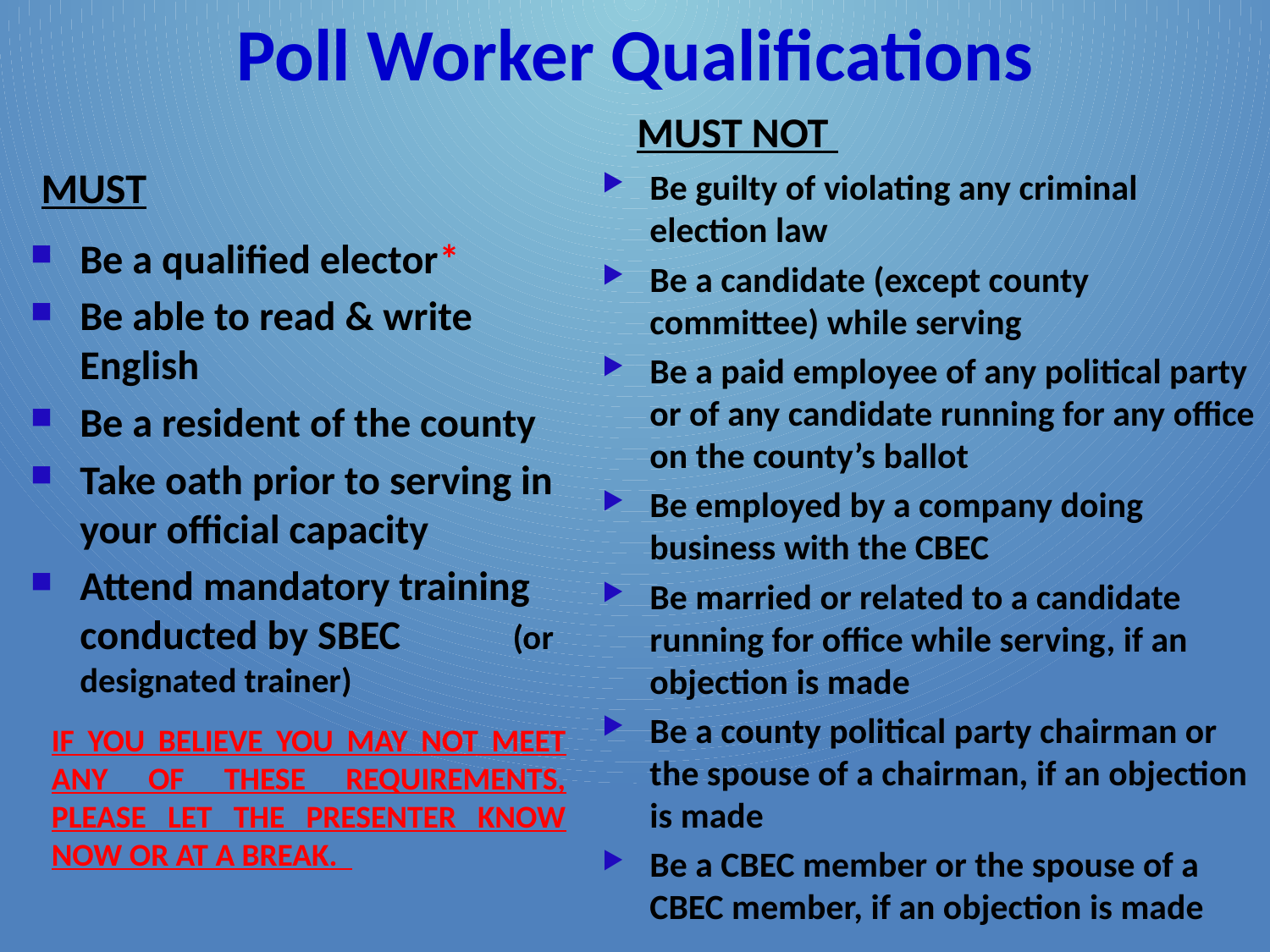

# Poll Worker Qualifications
MUST NOT
Be guilty of violating any criminal election law
Be a candidate (except county committee) while serving
Be a paid employee of any political party or of any candidate running for any office on the county’s ballot
Be employed by a company doing business with the CBEC
Be married or related to a candidate running for office while serving, if an objection is made
Be a county political party chairman or  the spouse of a chairman, if an objection is made
Be a CBEC member or the spouse of a CBEC member, if an objection is made

MUST
Be a qualified elector*
Be able to read & write English
Be a resident of the county
Take oath prior to serving in your official capacity
Attend mandatory training conducted by SBEC            (or designated trainer)

IF YOU BELIEVE YOU MAY NOT MEET ANY OF THESE REQUIREMENTS, PLEASE LET THE PRESENTER KNOW NOW OR AT A BREAK.